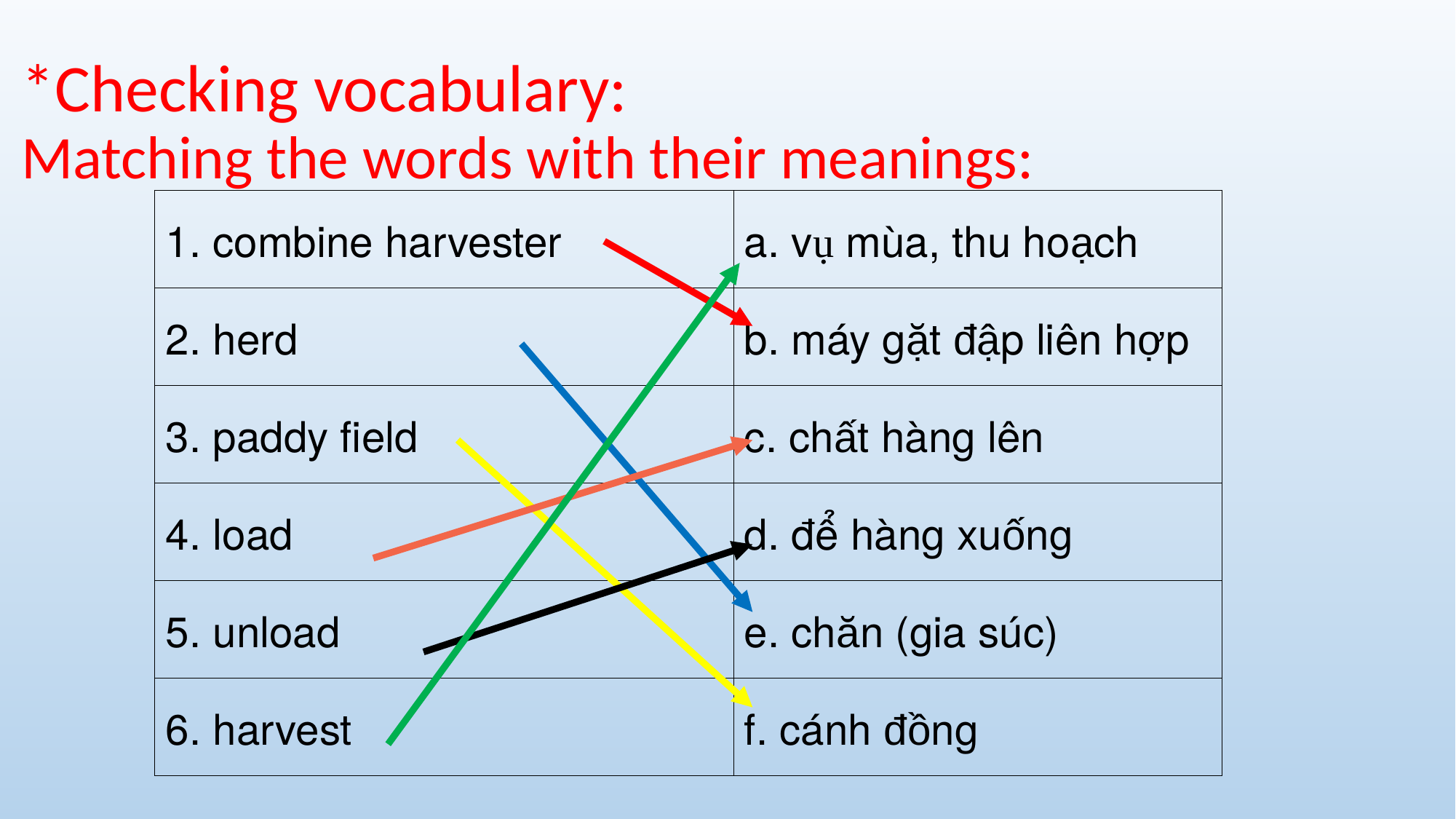

Part A. Matching
Match the words with their meanings:
# *Checking vocabulary: Matching the words with their meanings:
| 1. combine harvester | a. vụ mùa, thu hoạch |
| --- | --- |
| 2. herd | b. máy gặt đập liên hợp |
| 3. paddy field | c. chất hàng lên |
| 4. load | d. để hàng xuống |
| 5. unload | e. chăn (gia súc) |
| 6. harvest | f. cánh đồng |